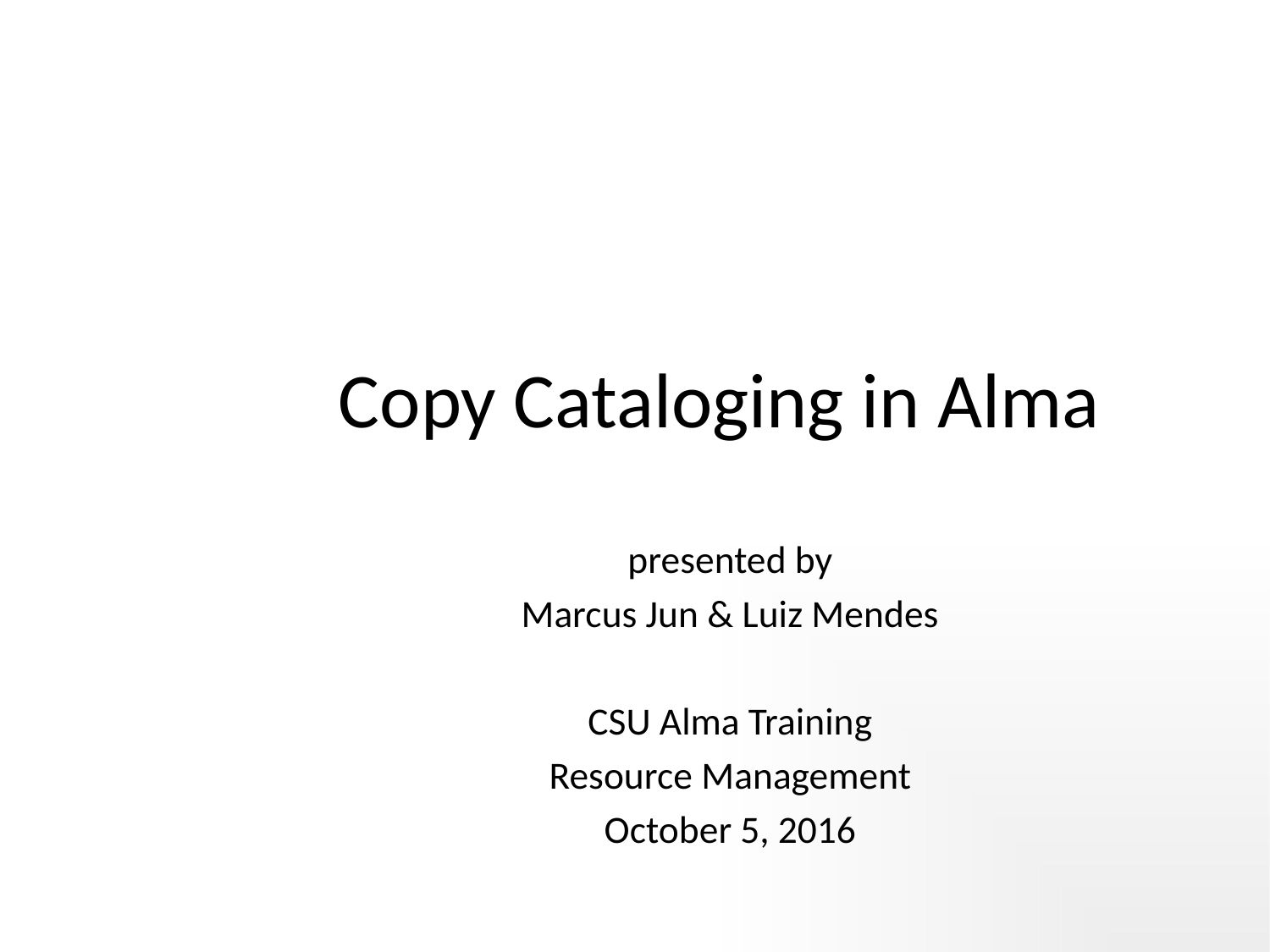

# Copy Cataloging in Alma
presented by
Marcus Jun & Luiz Mendes

CSU Alma Training
Resource Management
October 5, 2016